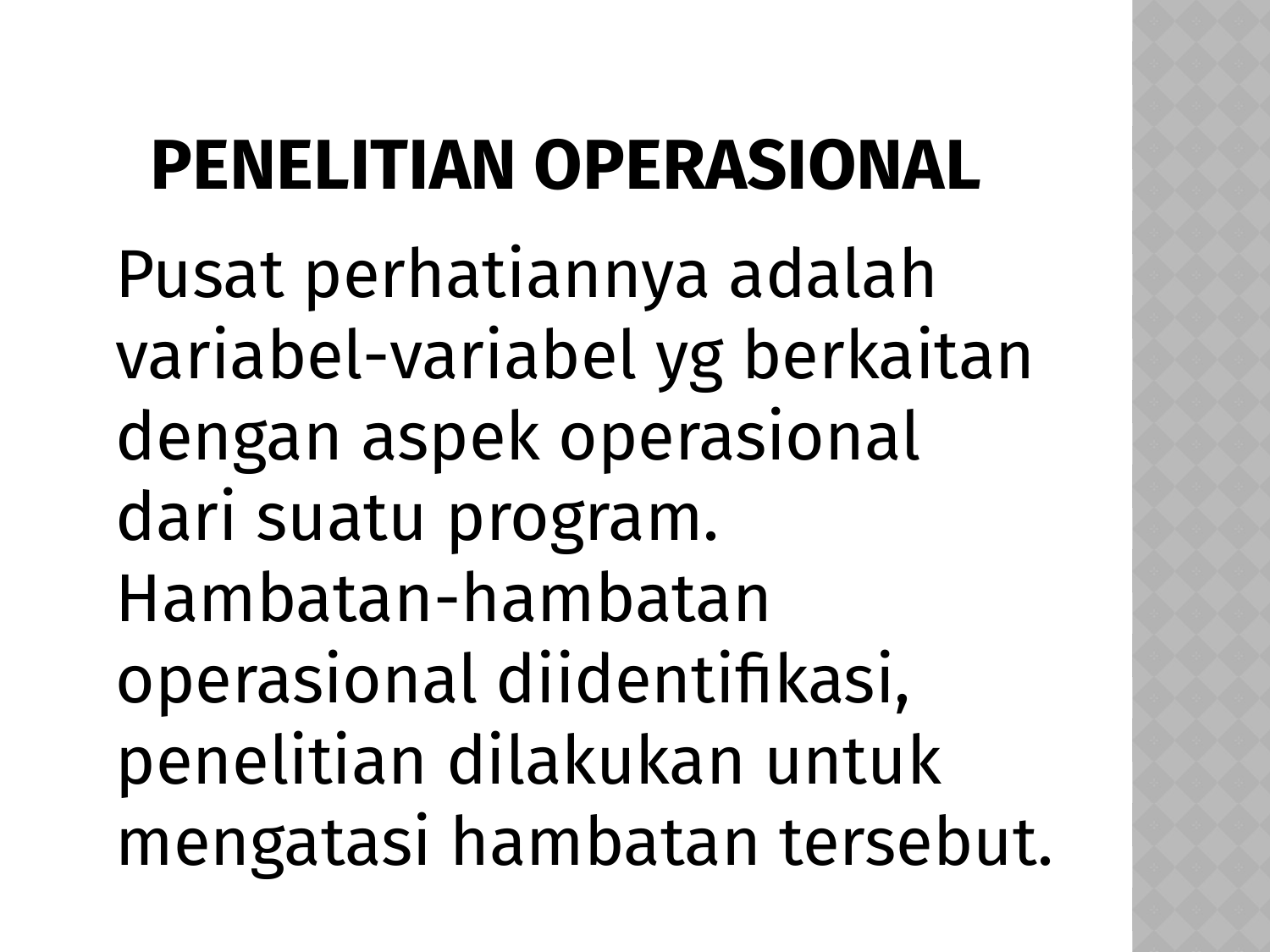

# PENELITIAN OPERASIONAL
	Pusat perhatiannya adalah variabel-variabel yg berkaitan dengan aspek operasional dari suatu program. Hambatan-hambatan operasional diidentifikasi, penelitian dilakukan untuk mengatasi hambatan tersebut.